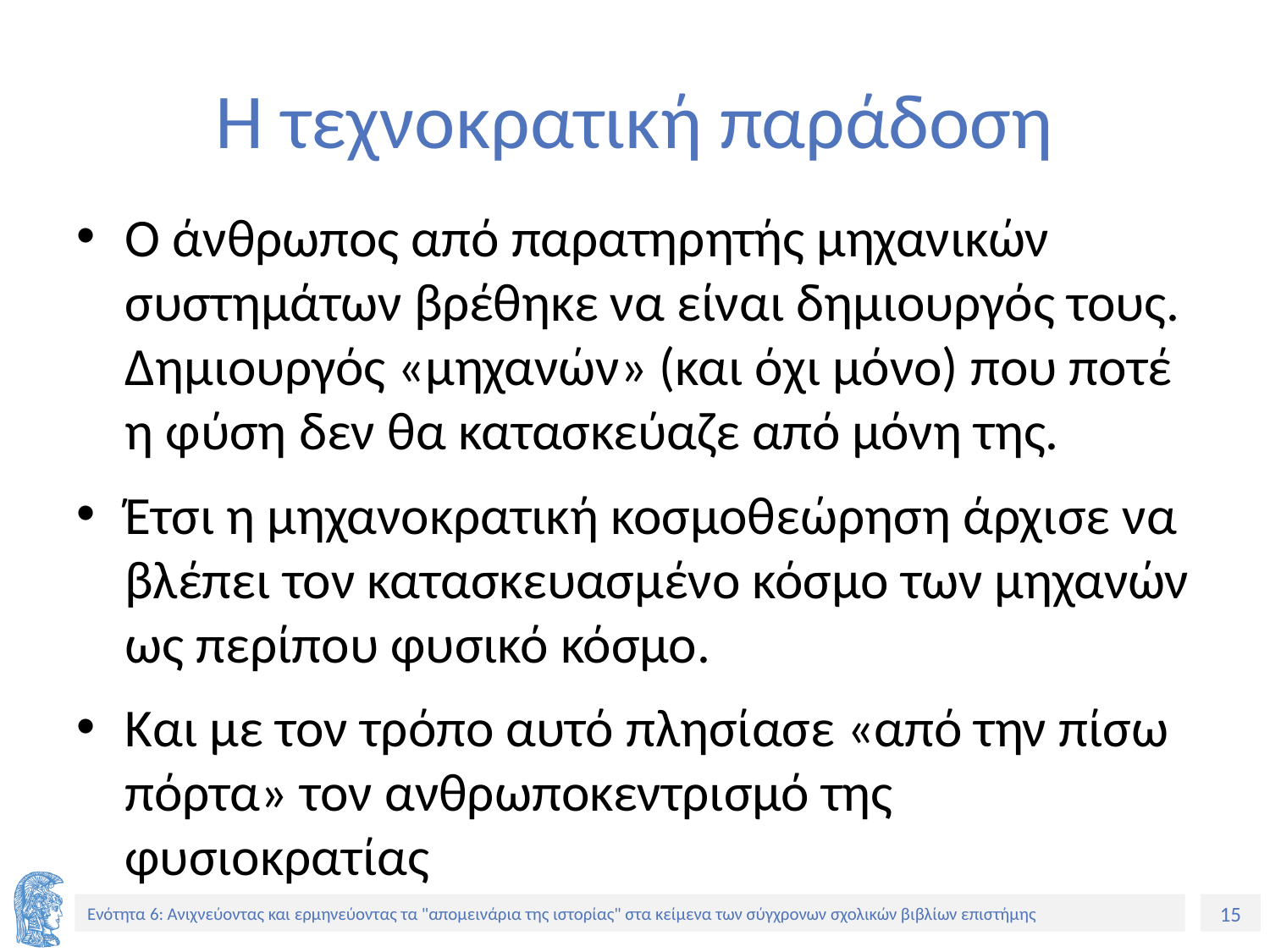

# Η τεχνοκρατική παράδοση
Ο άνθρωπος από παρατηρητής μηχανικών συστημάτων βρέθηκε να είναι δημιουργός τους. Δημιουργός «μηχανών» (και όχι μόνο) που ποτέ η φύση δεν θα κατασκεύαζε από μόνη της.
Έτσι η μηχανοκρατική κοσμοθεώρηση άρχισε να βλέπει τον κατασκευασμένο κόσμο των μηχανών ως περίπου φυσικό κόσμο.
Και με τον τρόπο αυτό πλησίασε «από την πίσω πόρτα» τον ανθρωποκεντρισμό της φυσιοκρατίας